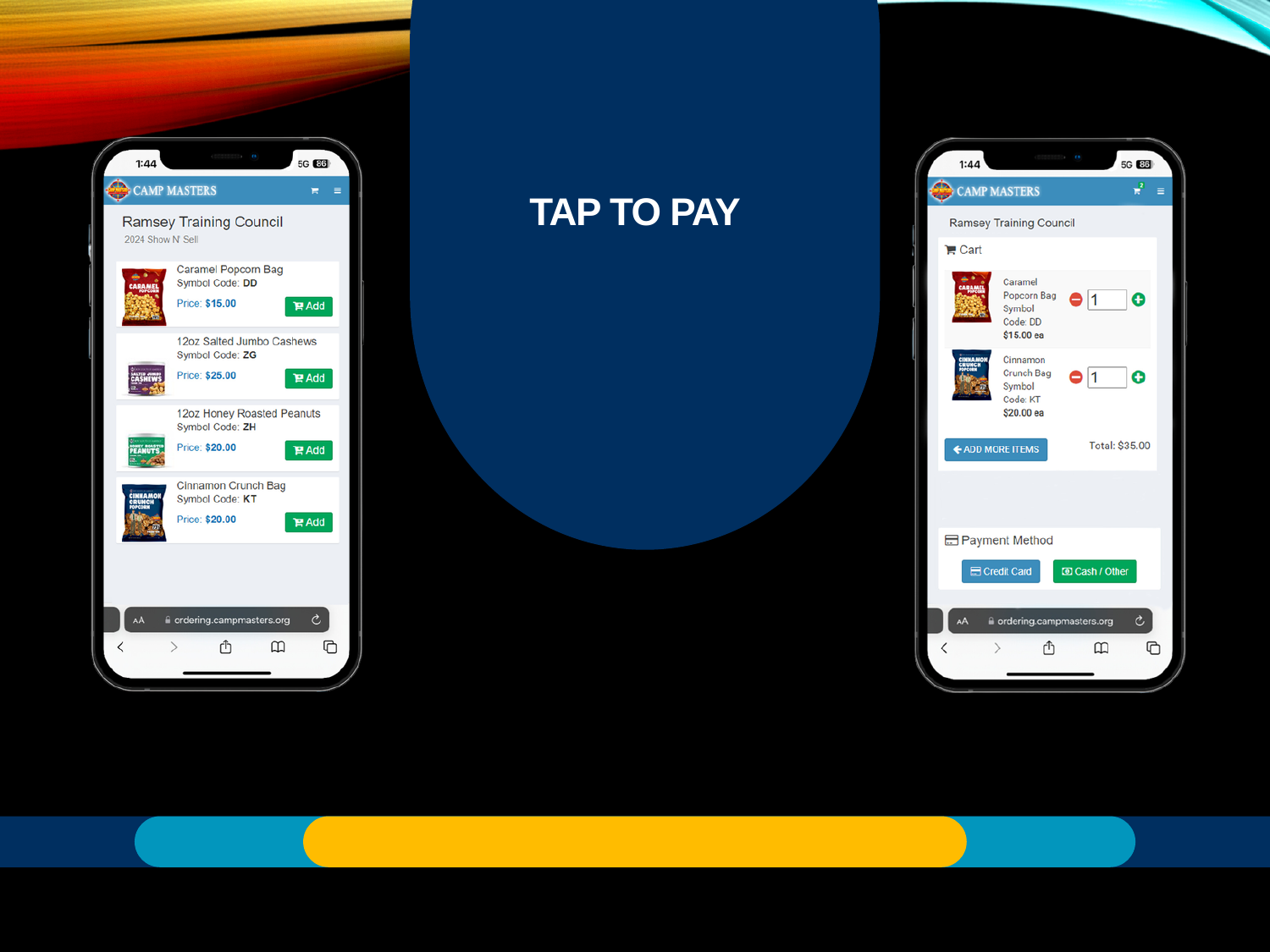

TAP TO PAY
Add Products
Confirm In Cart